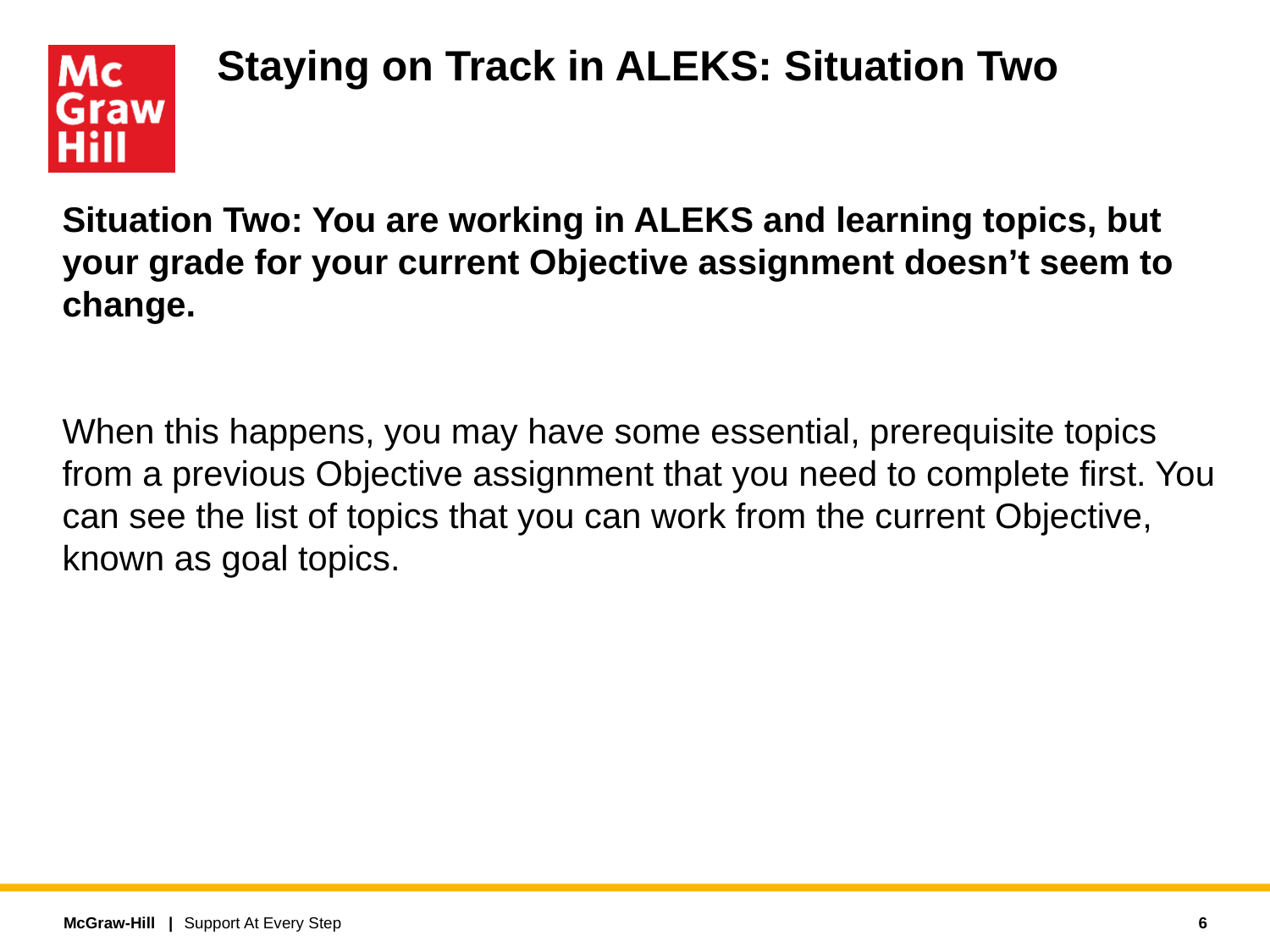

# Staying on Track in ALEKS: Situation Two
Situation Two: You are working in ALEKS and learning topics, but your grade for your current Objective assignment doesn’t seem to change.

When this happens, you may have some essential, prerequisite topics from a previous Objective assignment that you need to complete first. You can see the list of topics that you can work from the current Objective, known as goal topics.
6
Support At Every Step